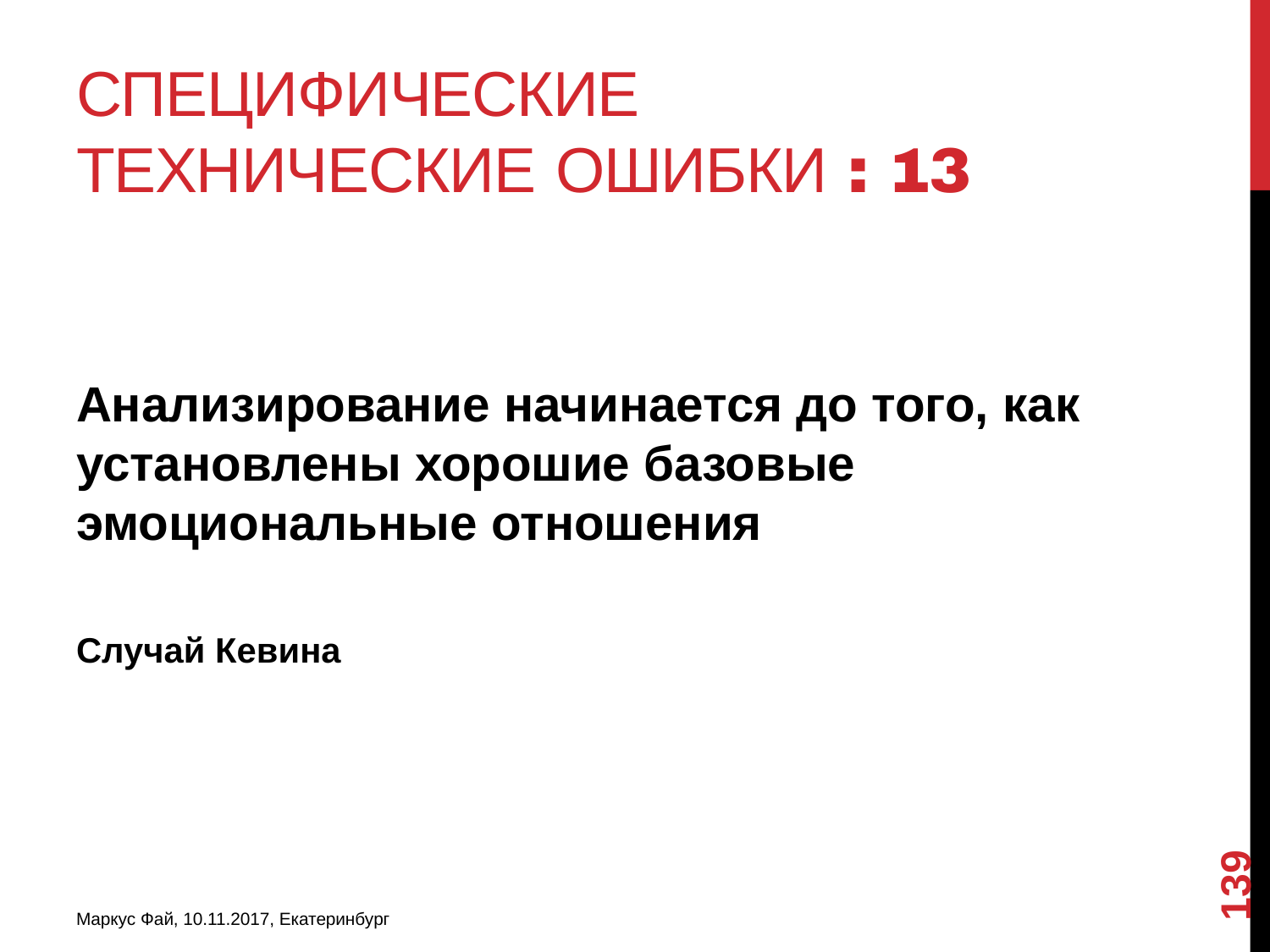

# Специфические технические ошибки : 13

Анализирование начинается до того, как установлены хорошие базовые эмоциональные отношения

Случай Кевина

139
Маркус Фай, 10.11.2017, Екатеринбург